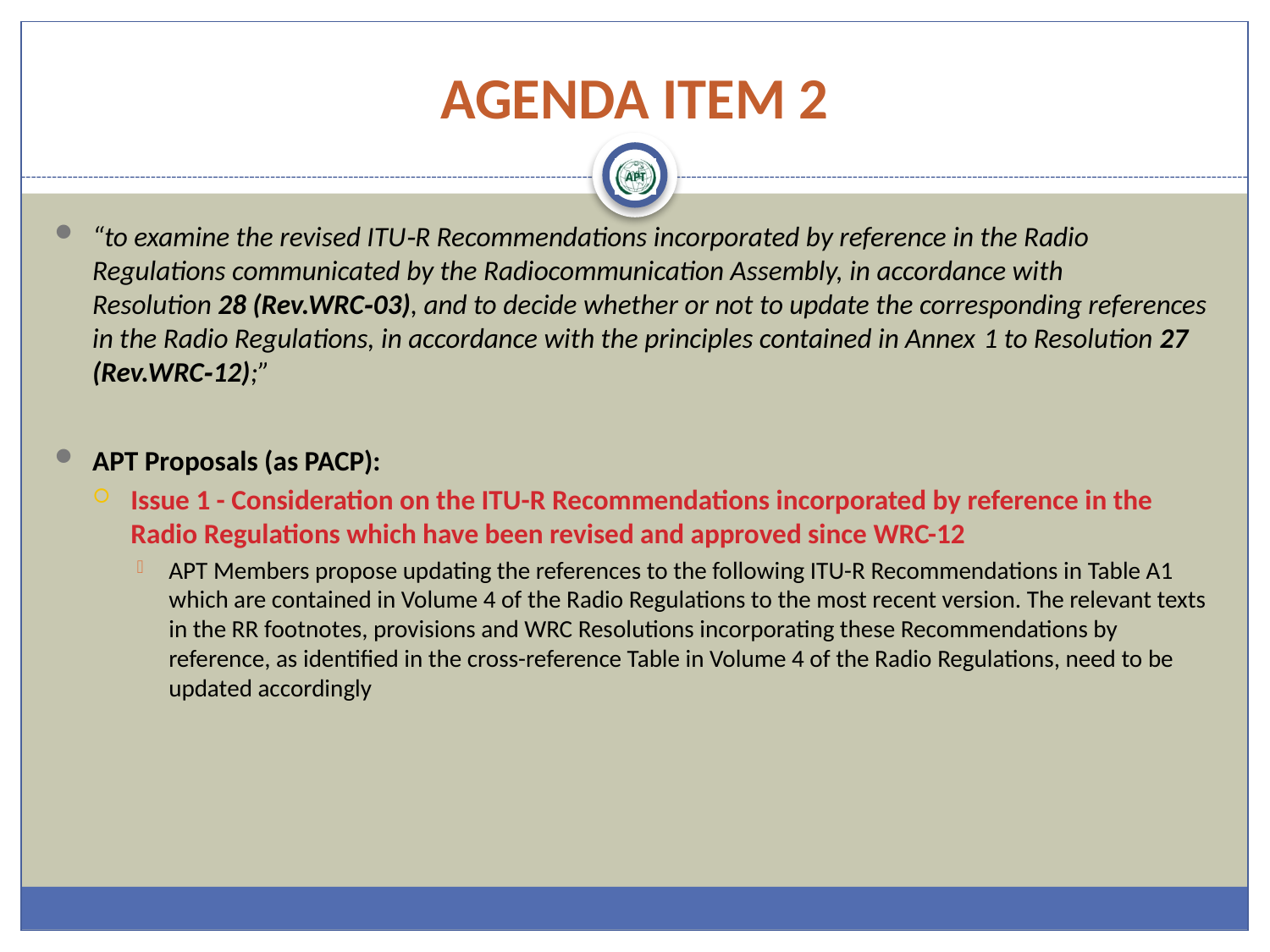

# AGENDA ITEM 2
“to examine the revised ITU‑R Recommendations incorporated by reference in the Radio Regulations communicated by the Radiocommunication Assembly, in accordance with Resolution 28 (Rev.WRC‑03), and to decide whether or not to update the corresponding references in the Radio Regulations, in accordance with the principles contained in Annex 1 to Resolution 27 (Rev.WRC‑12);”

APT Proposals (as PACP):
Issue 1 - Consideration on the ITU-R Recommendations incorporated by reference in the Radio Regulations which have been revised and approved since WRC-12
APT Members propose updating the references to the following ITU-R Recommendations in Table A1 which are contained in Volume 4 of the Radio Regulations to the most recent version. The relevant texts in the RR footnotes, provisions and WRC Resolutions incorporating these Recommendations by reference, as identified in the cross-reference Table in Volume 4 of the Radio Regulations, need to be updated accordingly